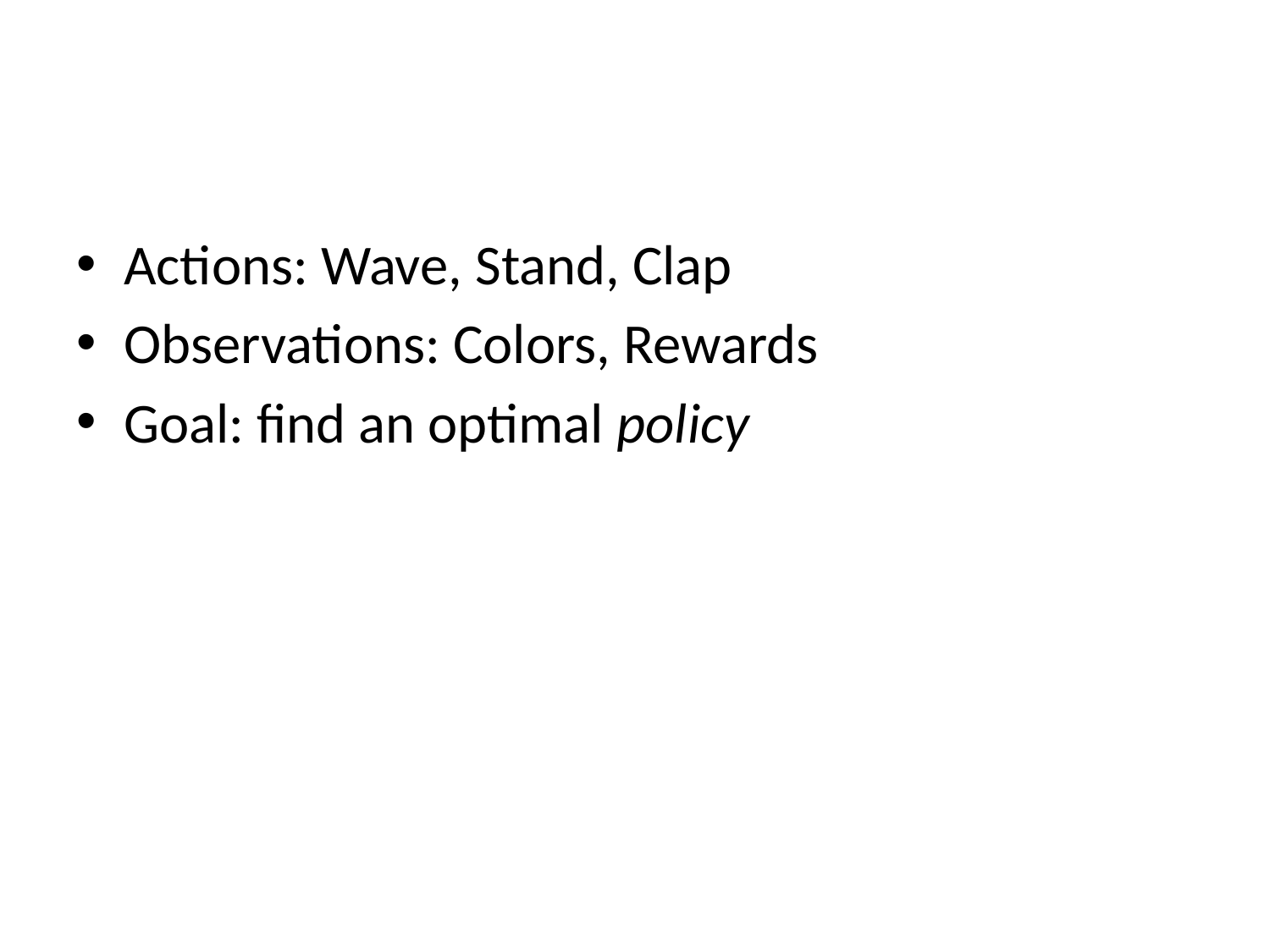

#
Actions: Wave, Stand, Clap
Observations: Colors, Rewards
Goal: find an optimal policy